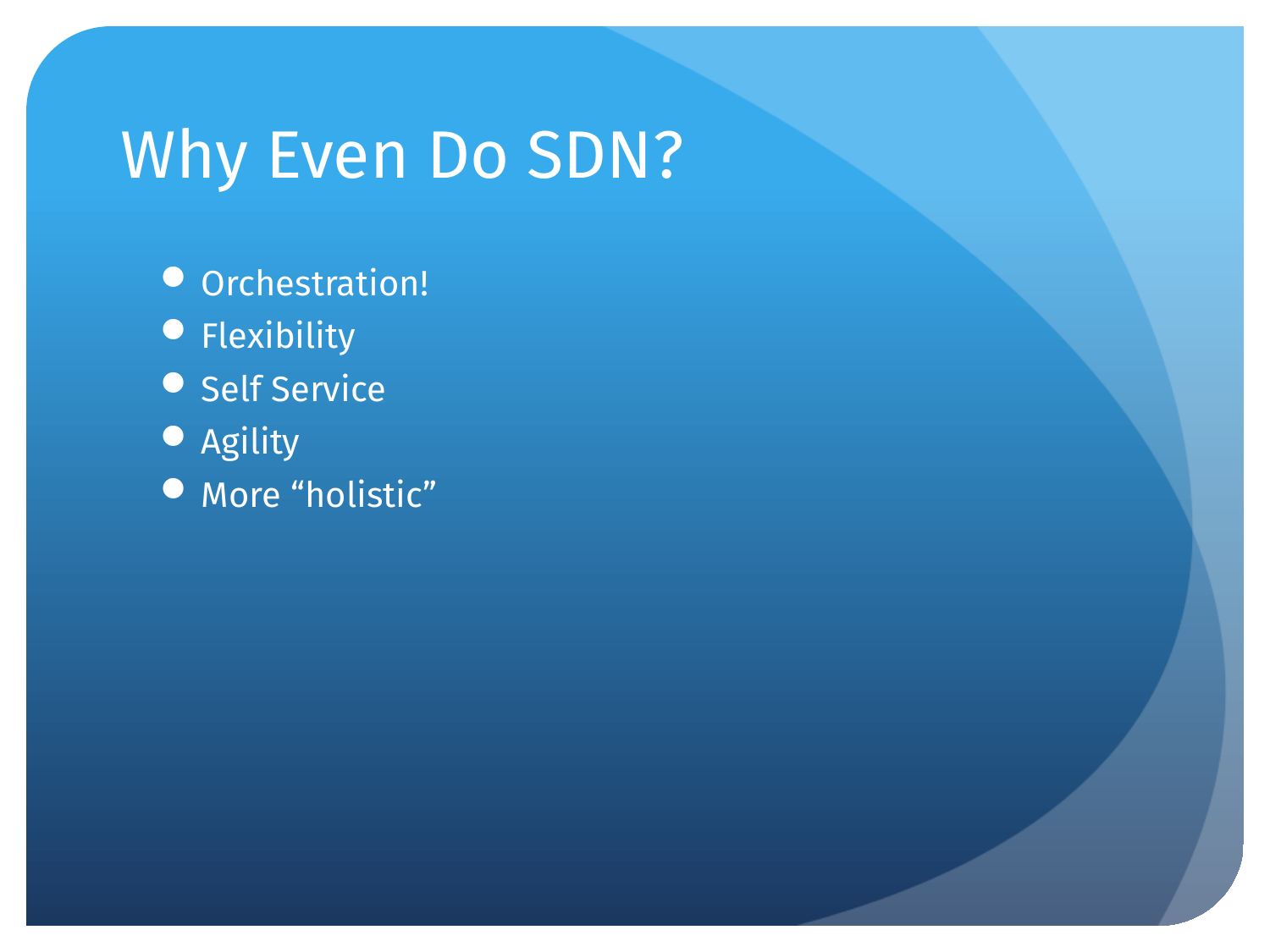

# Why Even Do SDN?
Orchestration!
Flexibility
Self Service
Agility
More “holistic”